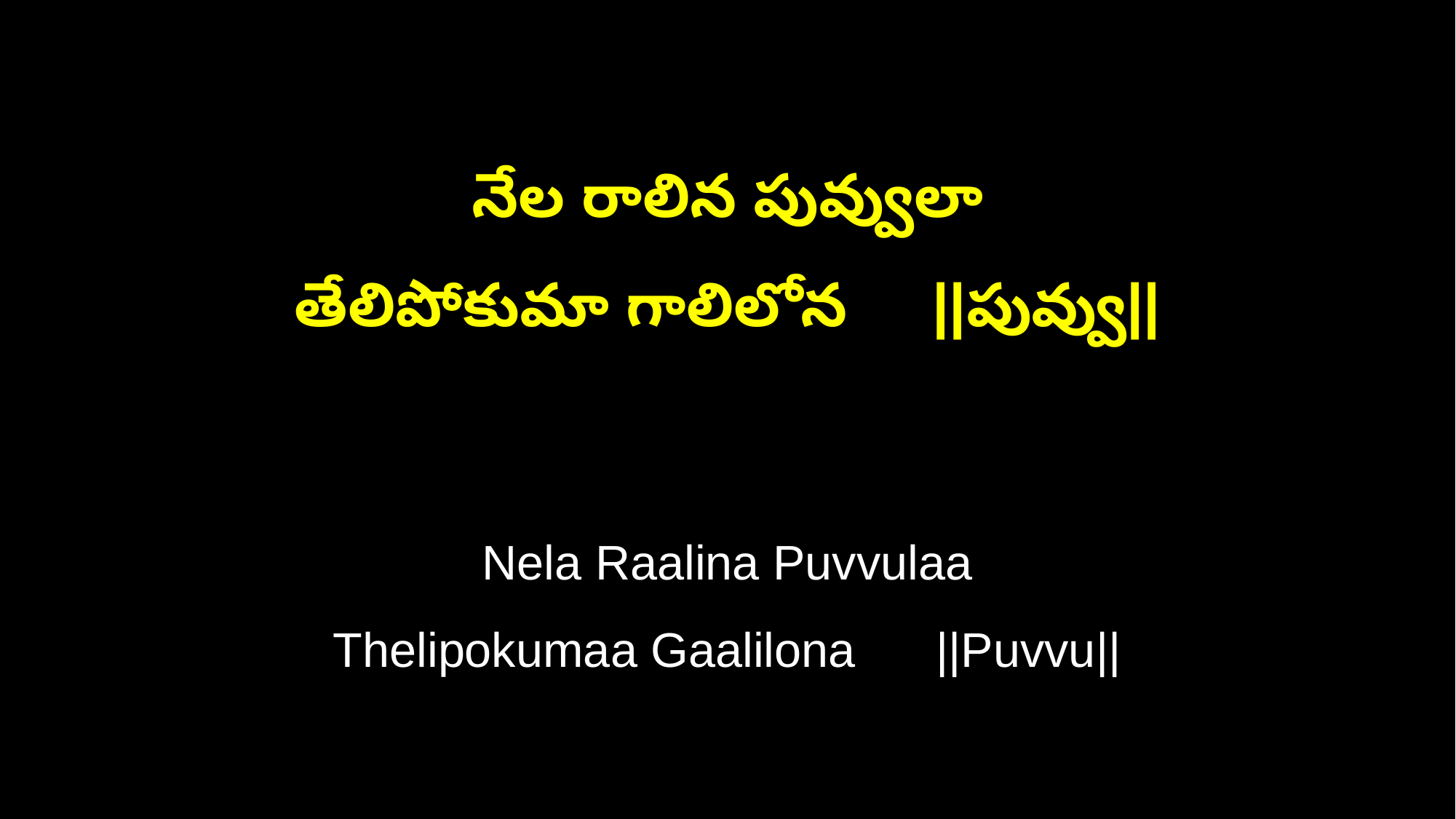

నేల రాలిన పువ్వులా
తేలిపోకుమా గాలిలోన     ||పువ్వు||
Nela Raalina Puvvulaa
Thelipokumaa Gaalilona      ||Puvvu||